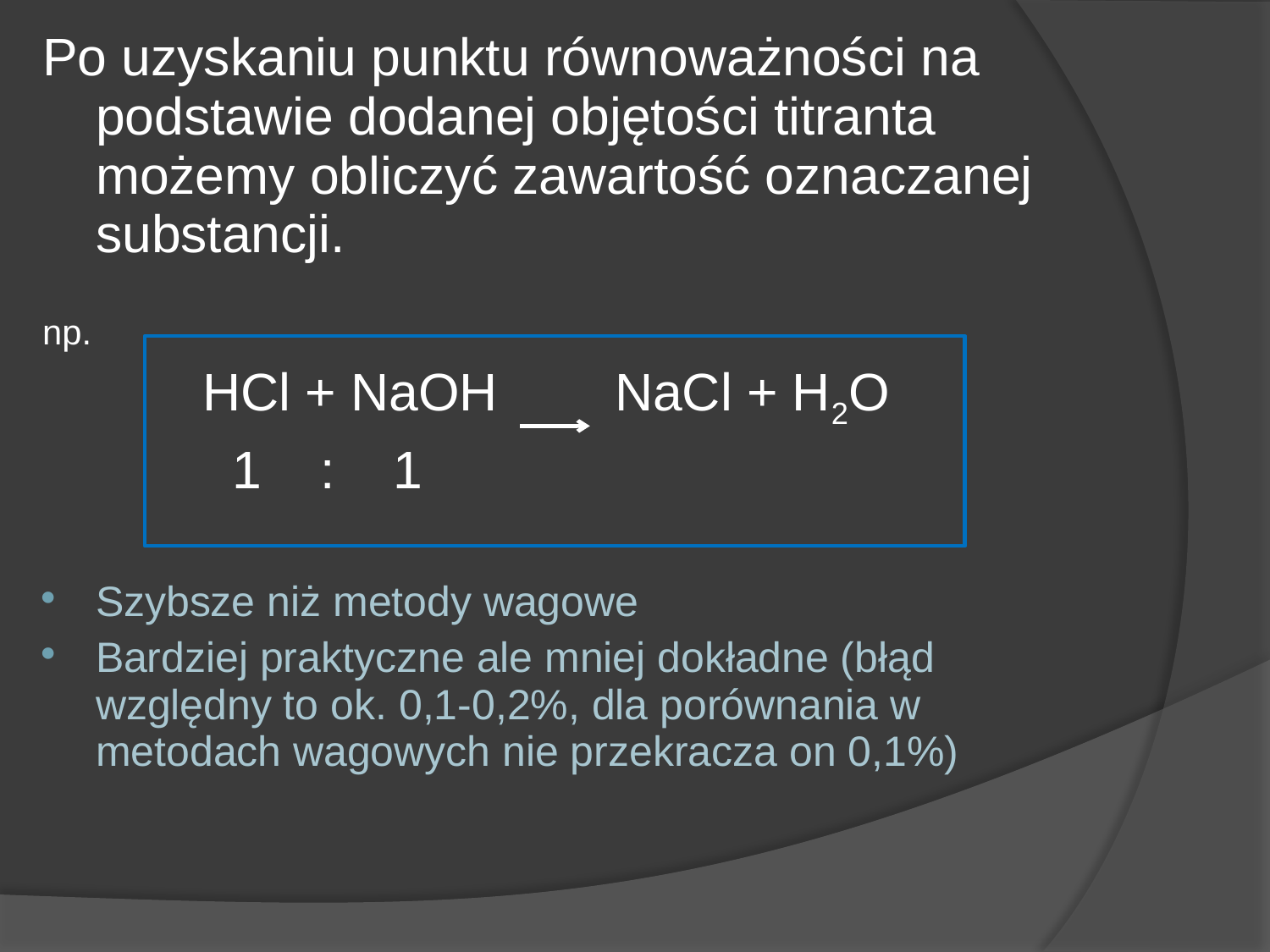

Po uzyskaniu punktu równoważności na podstawie dodanej objętości titranta możemy obliczyć zawartość oznaczanej  substancji.

np.
HCl + NaOH        NaCl + H2O
             1    :    1

Szybsze niż metody wagowe
Bardziej praktyczne ale mniej dokładne (błąd względny to ok. 0,1-0,2%, dla porównania w metodach wagowych nie przekracza on 0,1%)